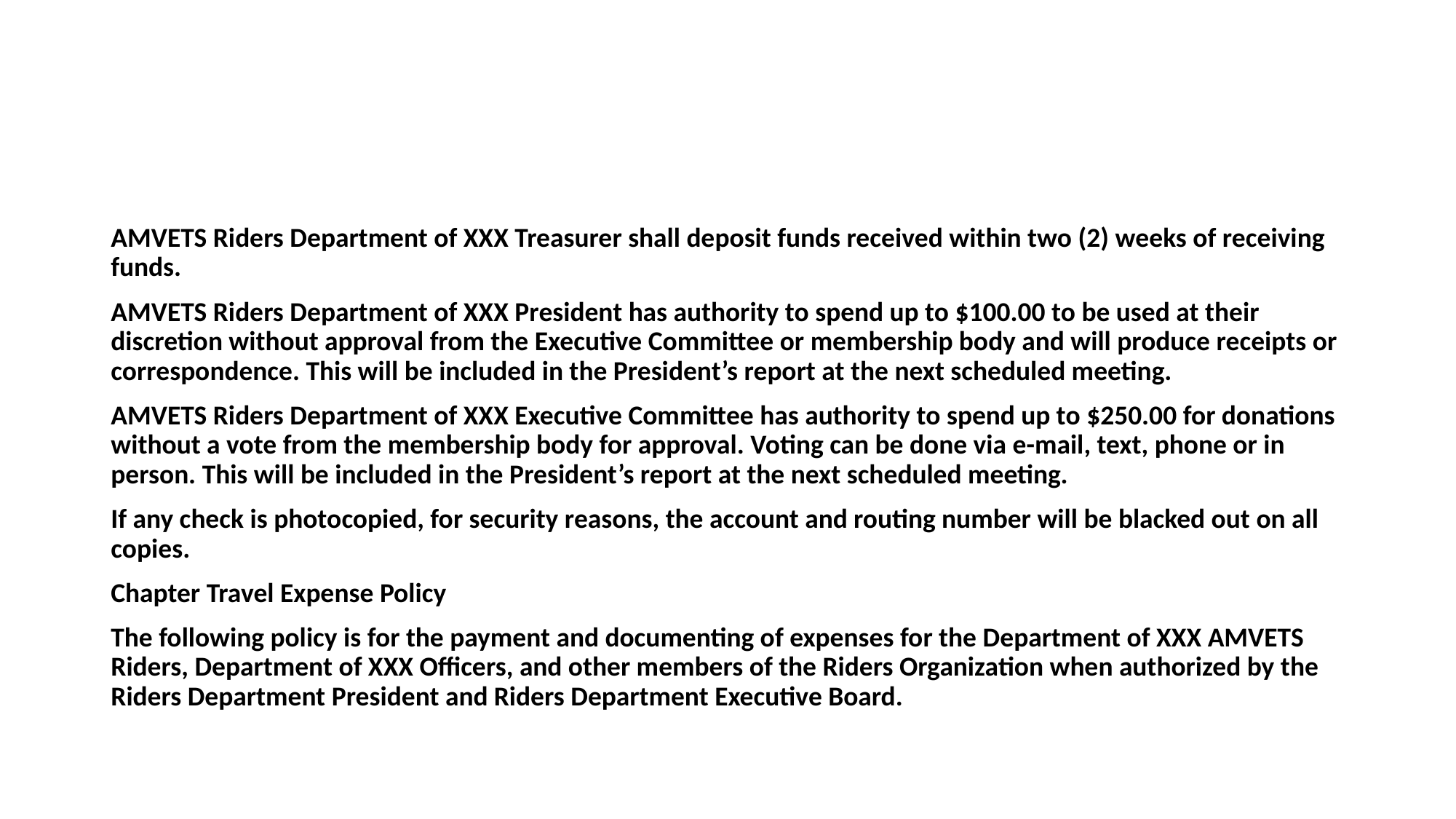

#
AMVETS Riders Department of XXX Treasurer shall deposit funds received within two (2) weeks of receiving funds.
AMVETS Riders Department of XXX President has authority to spend up to $100.00 to be used at their discretion without approval from the Executive Committee or membership body and will produce receipts or correspondence. This will be included in the President’s report at the next scheduled meeting.
AMVETS Riders Department of XXX Executive Committee has authority to spend up to $250.00 for donations  without a vote from the membership body for approval. Voting can be done via e-mail, text, phone or in person. This will be included in the President’s report at the next scheduled meeting.
If any check is photocopied, for security reasons, the account and routing number will be blacked out on all copies.
Chapter Travel Expense Policy
The following policy is for the payment and documenting of expenses for the Department of XXX AMVETS Riders, Department of XXX Officers, and other members of the Riders Organization when authorized by the Riders Department President and Riders Department Executive Board.